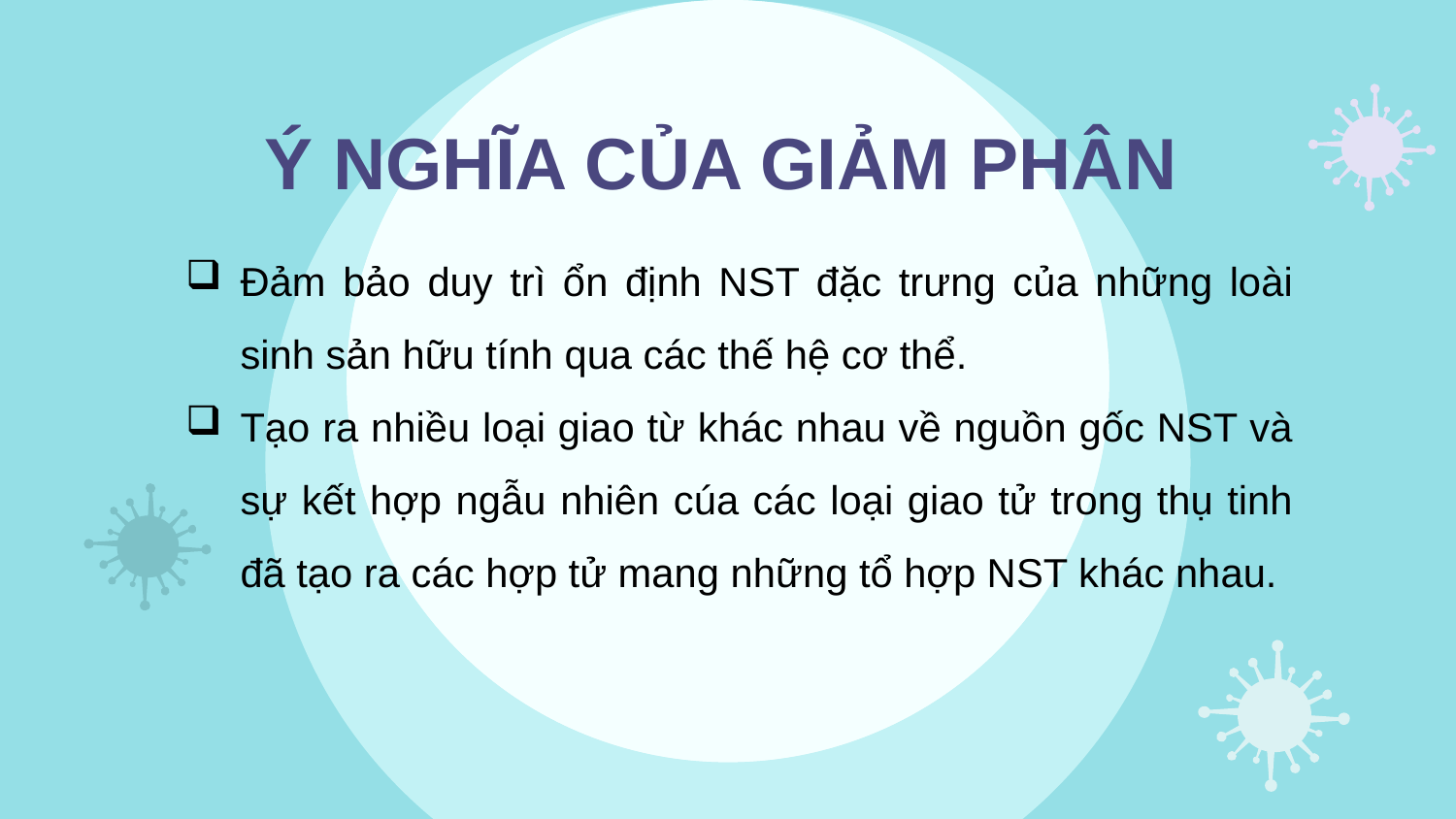

Ý NGHĨA CỦA GIẢM PHÂN
Đảm bảo duy trì ổn định NST đặc trưng của những loài sinh sản hữu tính qua các thế hệ cơ thể.
Tạo ra nhiều loại giao từ khác nhau về nguồn gốc NST và sự kết hợp ngẫu nhiên cúa các loại giao tử trong thụ tinh đã tạo ra các hợp tử mang những tổ hợp NST khác nhau.